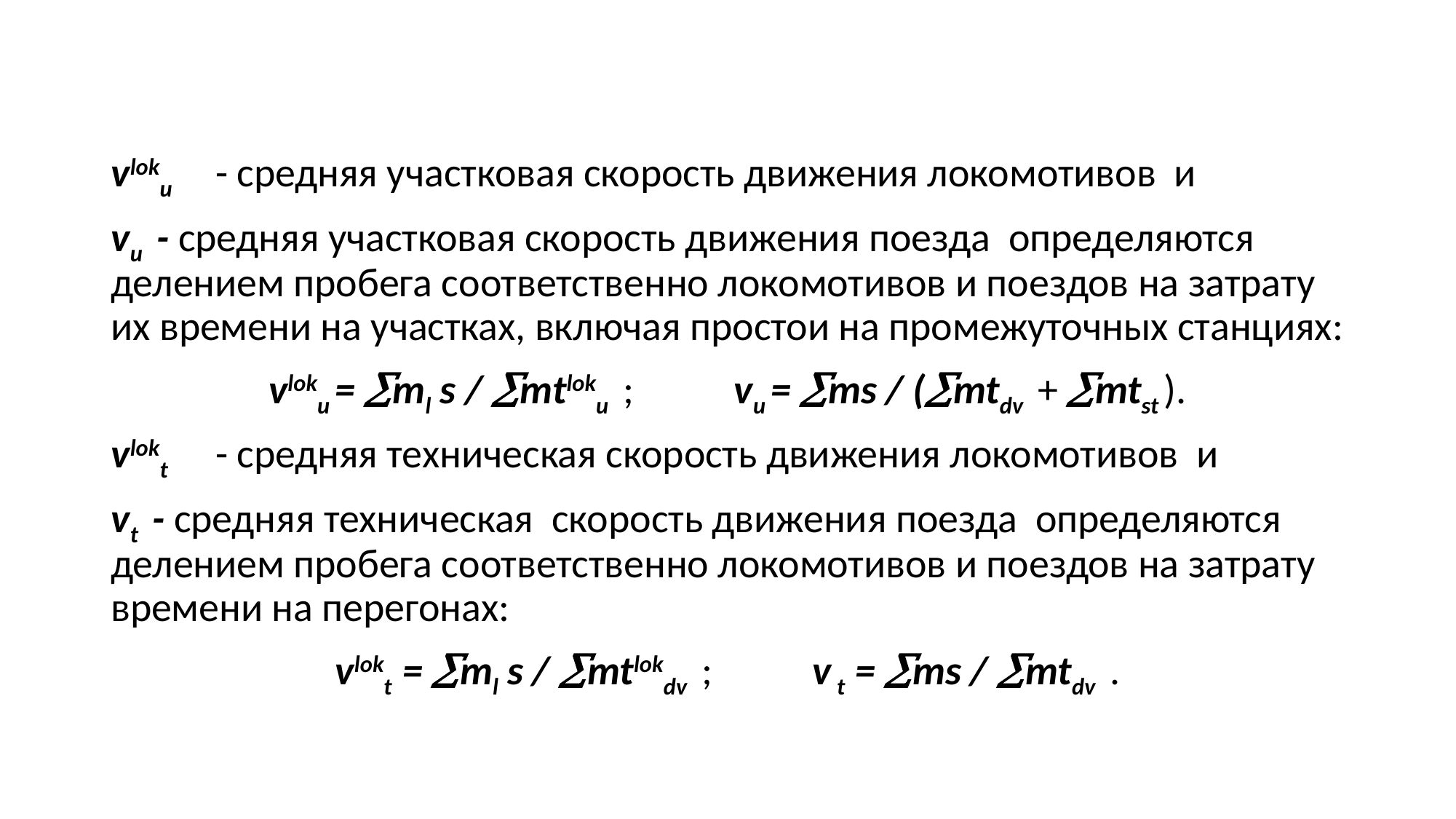

#
vloku	- средняя участковая скорость движения локомотивов  и
vu  - средняя участковая скорость движения поезда  определяются делением пробега соответственно локомотивов и поездов на затрату их времени на участках, включая простои на промежуточных станциях:
vloku = ∑ml s / ∑mtloku  ;           vu = ∑ms / (∑mtdv  + ∑mtst ).
vlokt	- средняя техническая скорость движения локомотивов  и
vt  - средняя техническая  скорость движения поезда  определяются делением пробега соответственно локомотивов и поездов на затрату времени на перегонах:
vlokt  = ∑ml s / ∑mtlokdv  ;           v t  = ∑ms / ∑mtdv  .